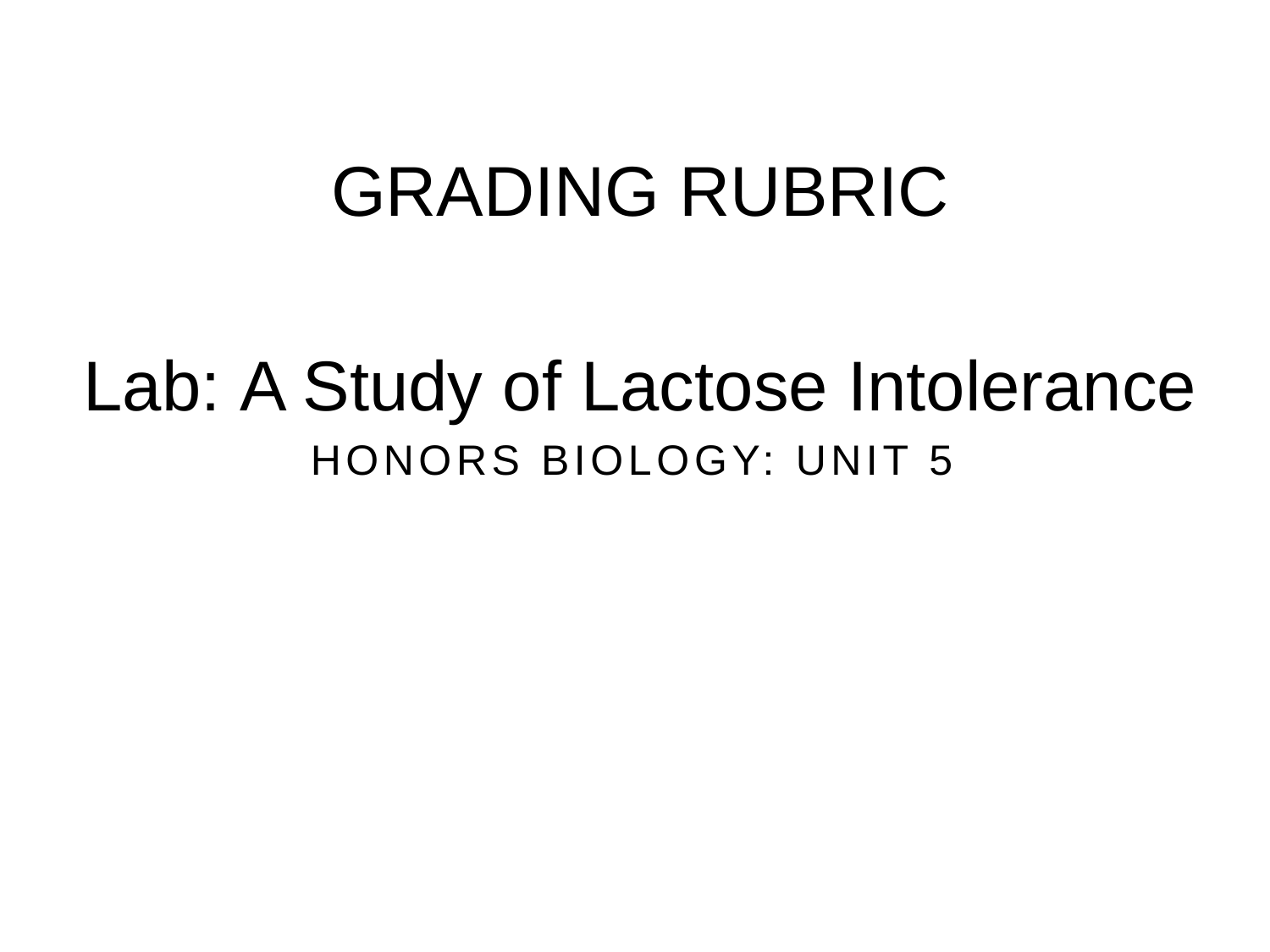

GRADING RUBRIC

Lab: A Study of Lactose Intolerance
HONORS BIOLOGY: UNIT 5